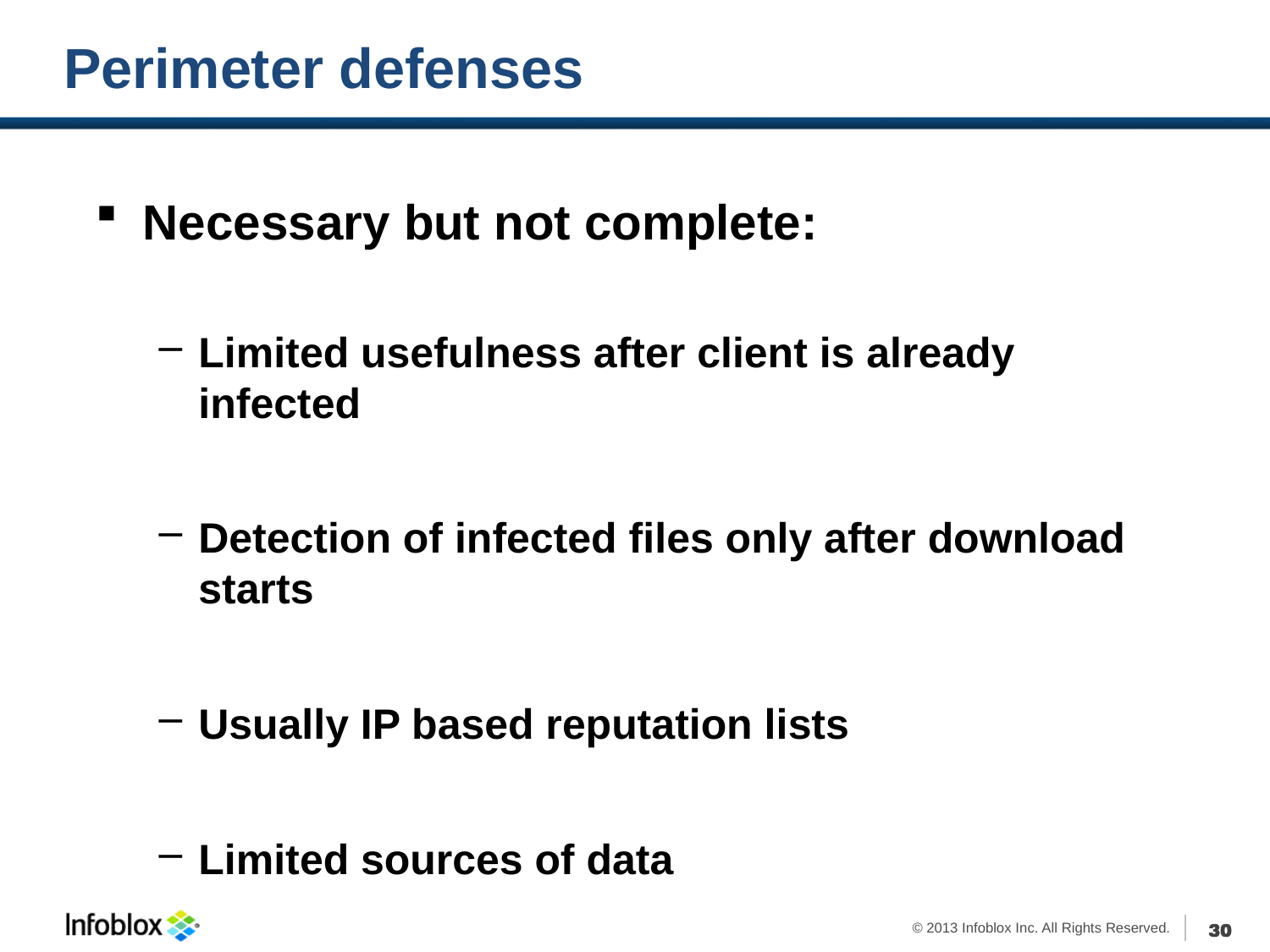

# Perimeter defenses
Necessary but not complete:

Limited usefulness after client is already infected

Detection of infected files only after download starts

Usually IP based reputation lists

Limited sources of data

30